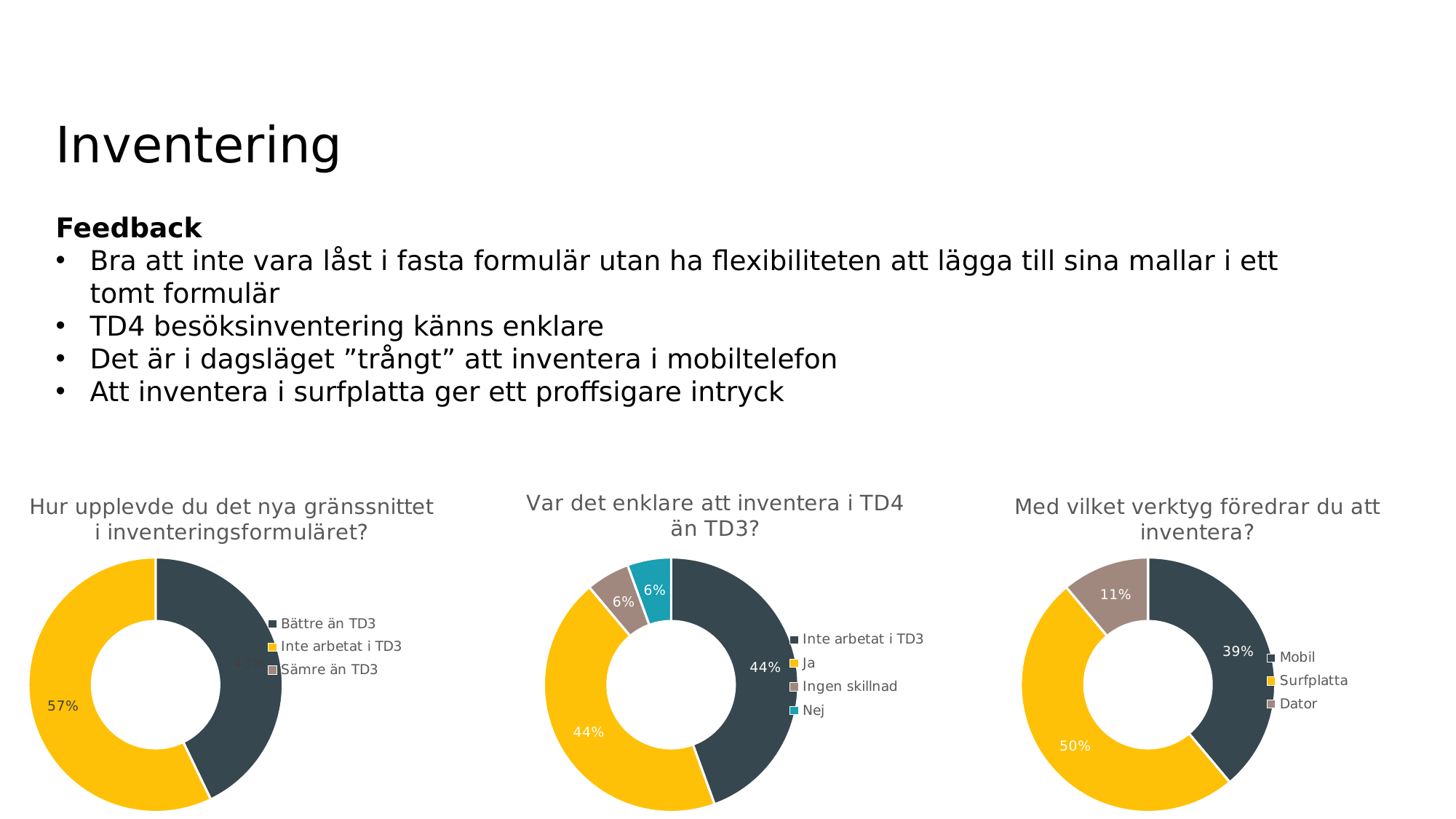

Inventering
Feedback
Bra att inte vara låst i fasta formulär utan ha flexibiliteten att lägga till sina mallar i ett tomt formulär
TD4 besöksinventering känns enklare
Det är i dagsläget ”trångt” att inventera i mobiltelefon
Att inventera i surfplatta ger ett proffsigare intryck

### Chart: Hur upplevde du det nya gränssnittet i inventeringsformuläret?

| Category |  |
|---|---|
| Bättre än TD3 | 6.0 |
| Inte arbetat i TD3 | 8.0 |
| Sämre än TD3 | 0.0 |

### Chart: Var det enklare att inventera i TD4 än TD3?

| Category |  |
|---|---|
| Inte arbetat i TD3 | 8.0 |
| Ja | 8.0 |
| Ingen skillnad | 1.0 |
| Nej | 1.0 |

### Chart: Med vilket verktyg föredrar du att inventera?

| Category |  |
|---|---|
| Mobil | 7.0 |
| Surfplatta | 9.0 |
| Dator | 2.0 |